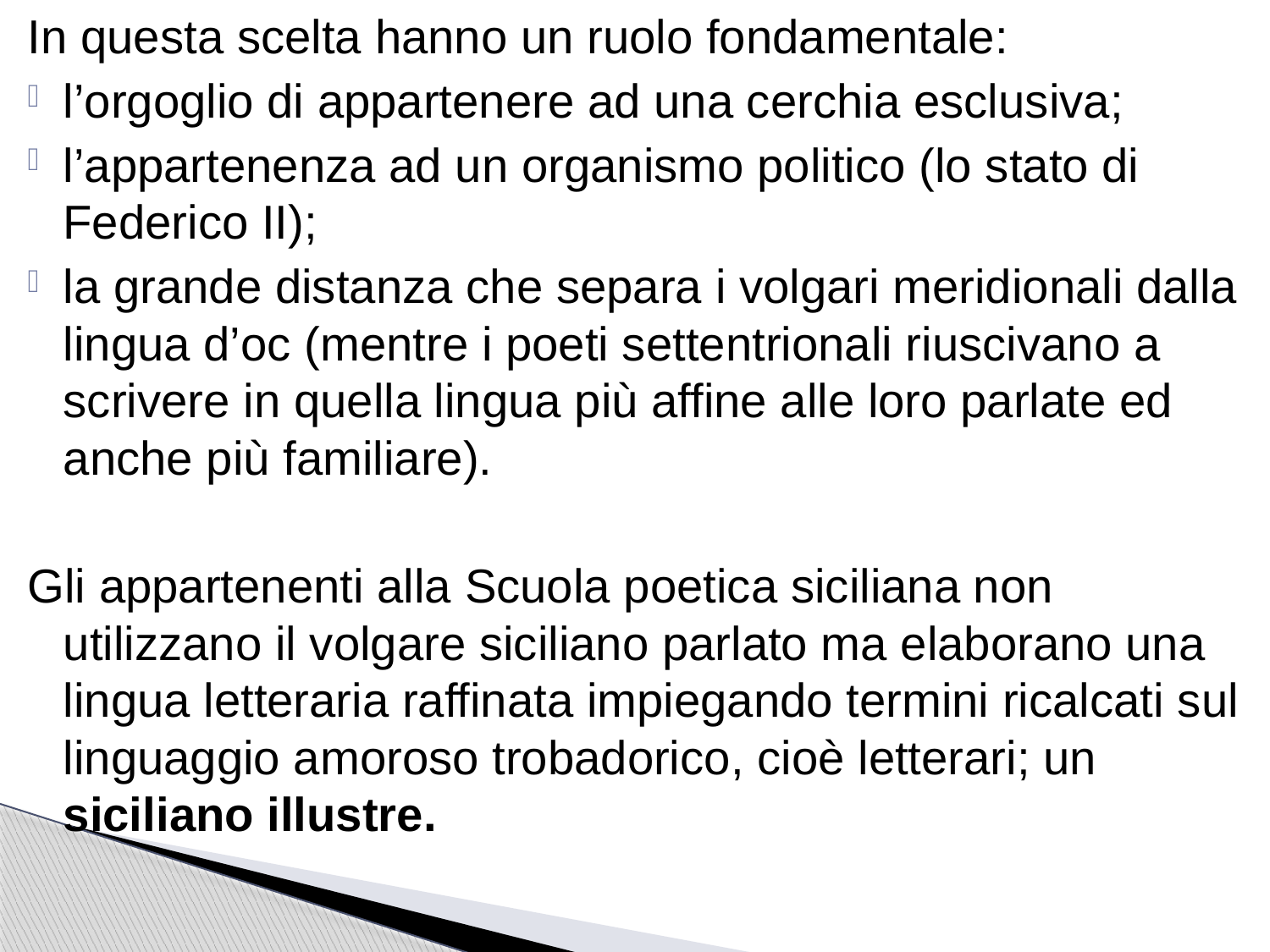

In questa scelta hanno un ruolo fondamentale:
l’orgoglio di appartenere ad una cerchia esclusiva;
l’appartenenza ad un organismo politico (lo stato di Federico II);
la grande distanza che separa i volgari meridionali dalla lingua d’oc (mentre i poeti settentrionali riuscivano a scrivere in quella lingua più affine alle loro parlate ed anche più familiare).

Gli appartenenti alla Scuola poetica siciliana non utilizzano il volgare siciliano parlato ma elaborano una lingua letteraria raffinata impiegando termini ricalcati sul linguaggio amoroso trobadorico, cioè letterari; un siciliano illustre.